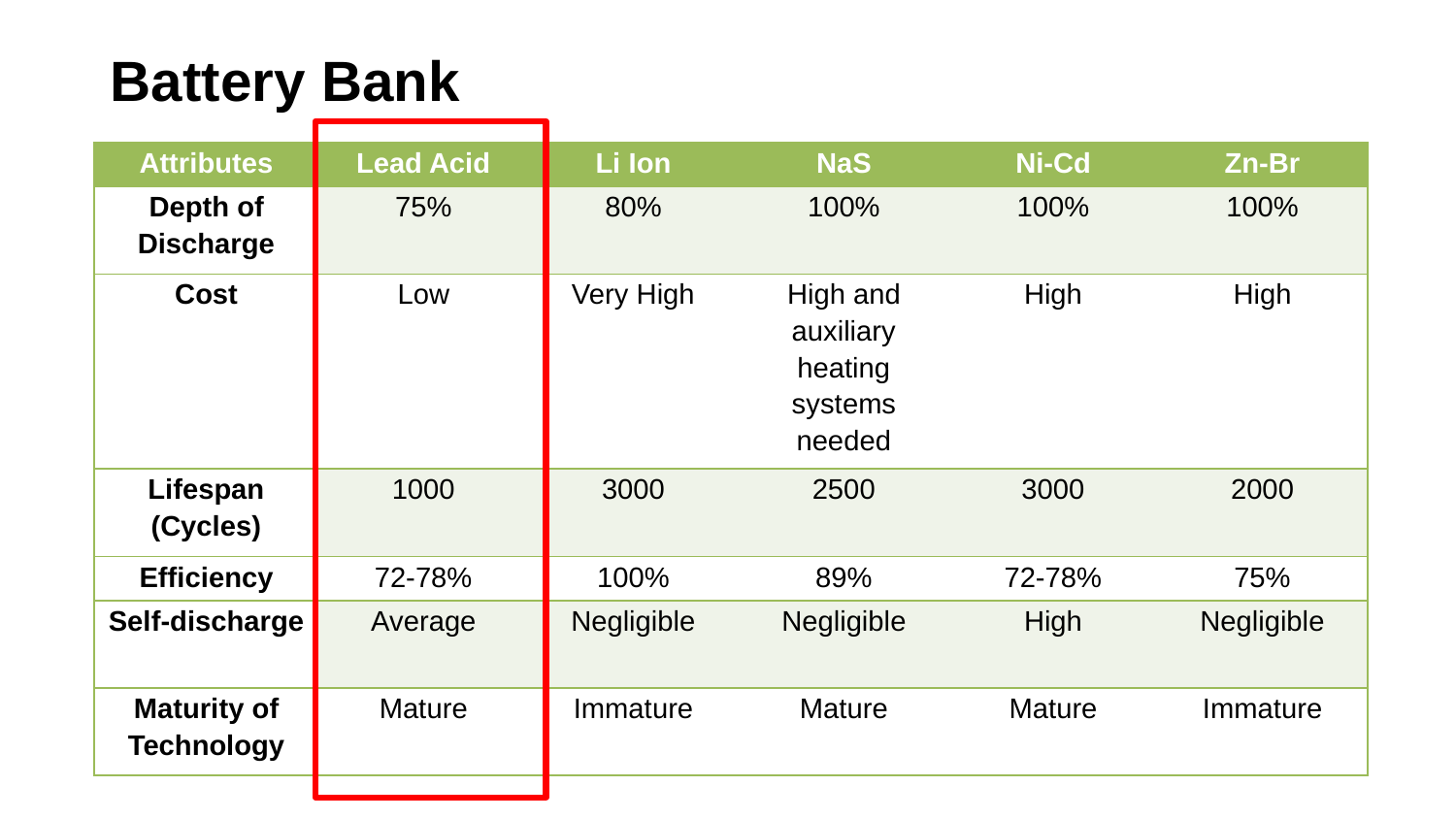

Battery Bank

| Attributes | Lead Acid | Li Ion | NaS | Ni-Cd | Zn-Br |
| --- | --- | --- | --- | --- | --- |
| Depth of Discharge | 75% | 80% | 100% | 100% | 100% |
| Cost | Low | Very High | High and auxiliary heating systems needed | High | High |
| Lifespan (Cycles) | 1000 | 3000 | 2500 | 3000 | 2000 |
| Efficiency | 72-78% | 100% | 89% | 72-78% | 75% |
| Self-discharge | Average | Negligible | Negligible | High | Negligible |
| Maturity of Technology | Mature | Immature | Mature | Mature | Immature |